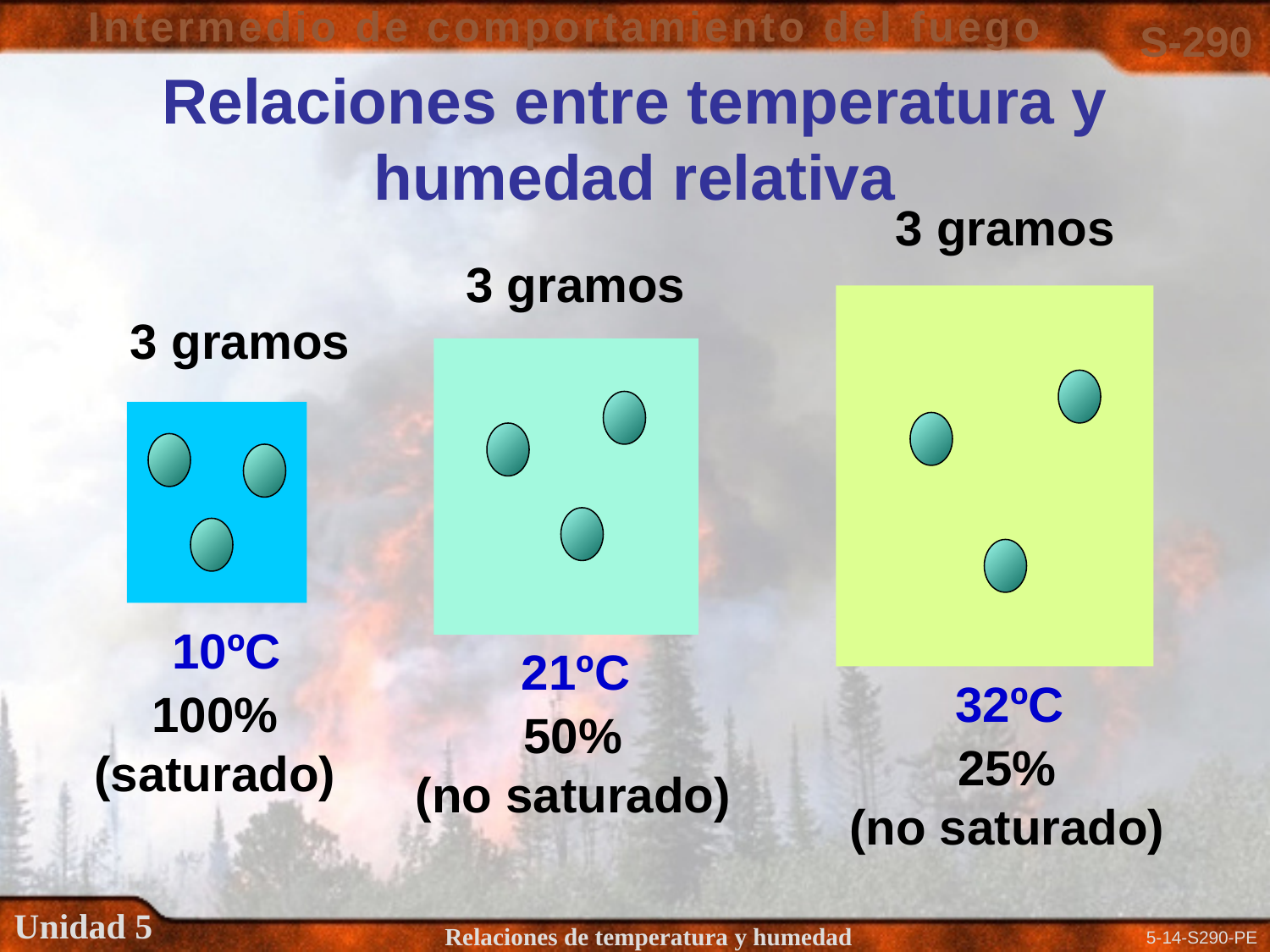

Relaciones entre temperatura y humedad relativa
3 gramos
3 gramos

3 gramos

10ºC
21ºC
32ºC
100%
(saturado)
50%
(no saturado)
25%
(no saturado)